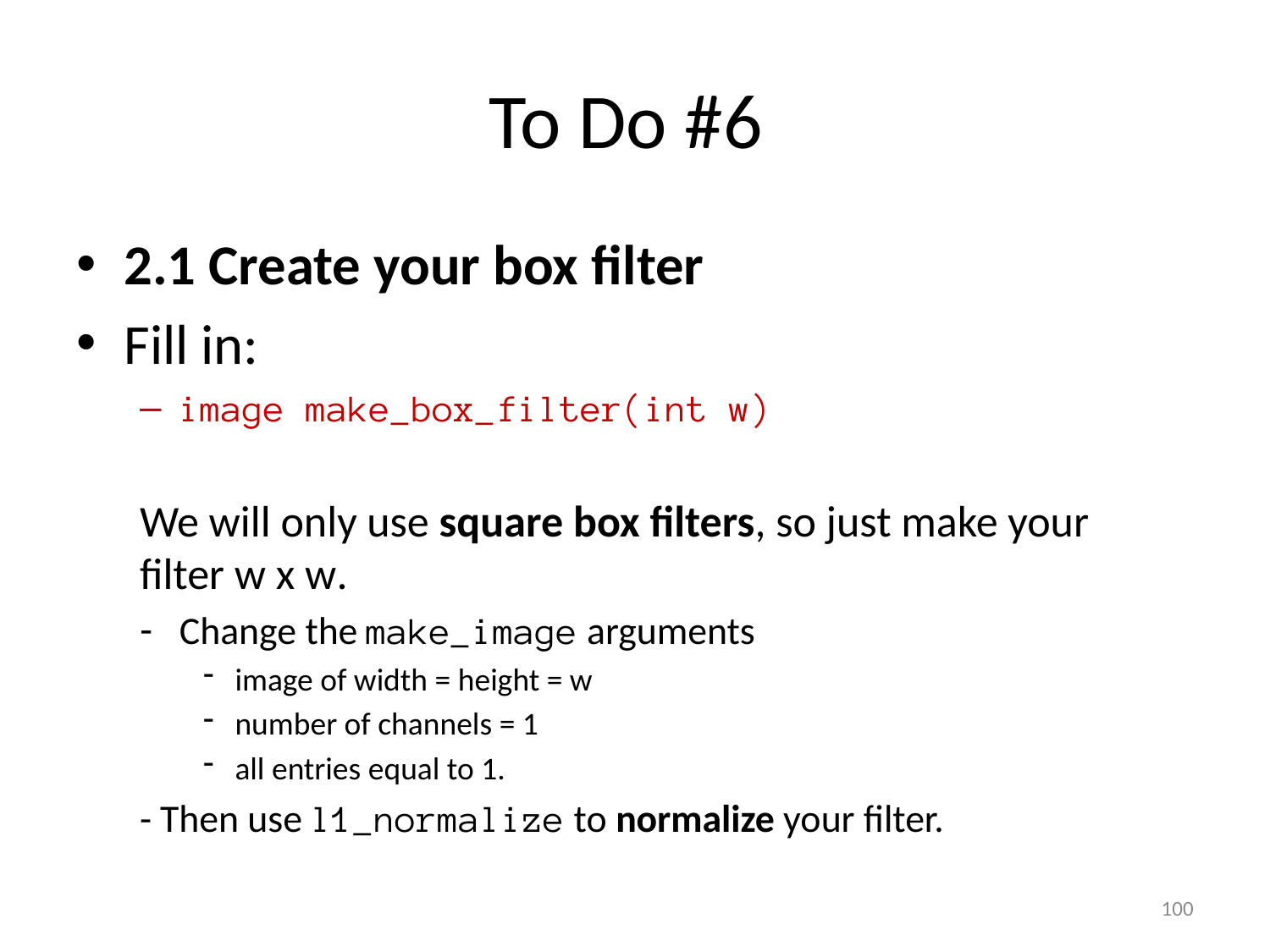

# To Do #6
2.1 Create your box filter
Fill in:
image make_box_filter(int w)

We will only use square box filters, so just make your filter w x w.
Change the make_image arguments
image of width = height = w
number of channels = 1
all entries equal to 1.
- Then use l1_normalize to normalize your filter.
100